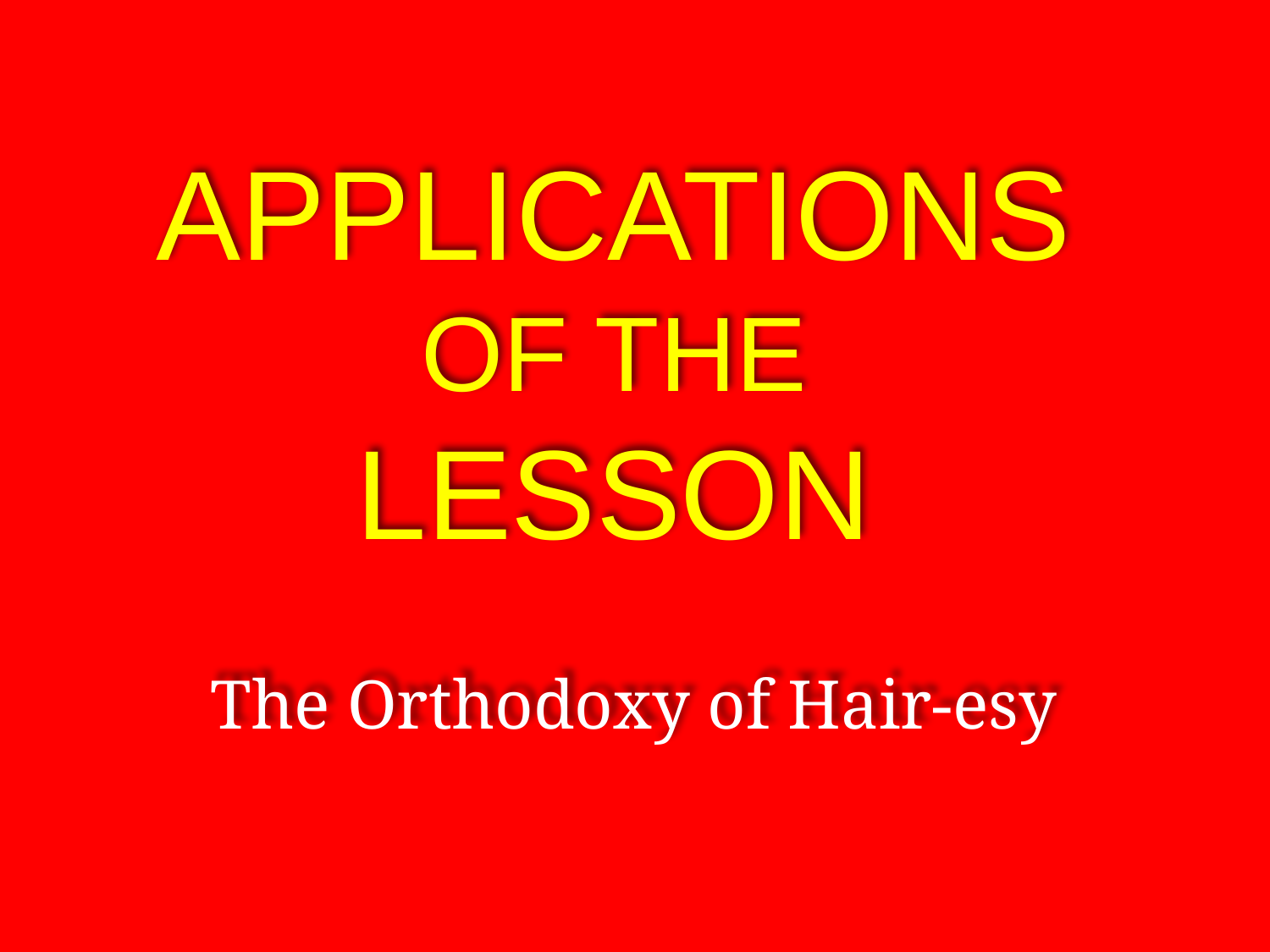

Applications
Of the
lesson
The Orthodoxy of Hair-esy